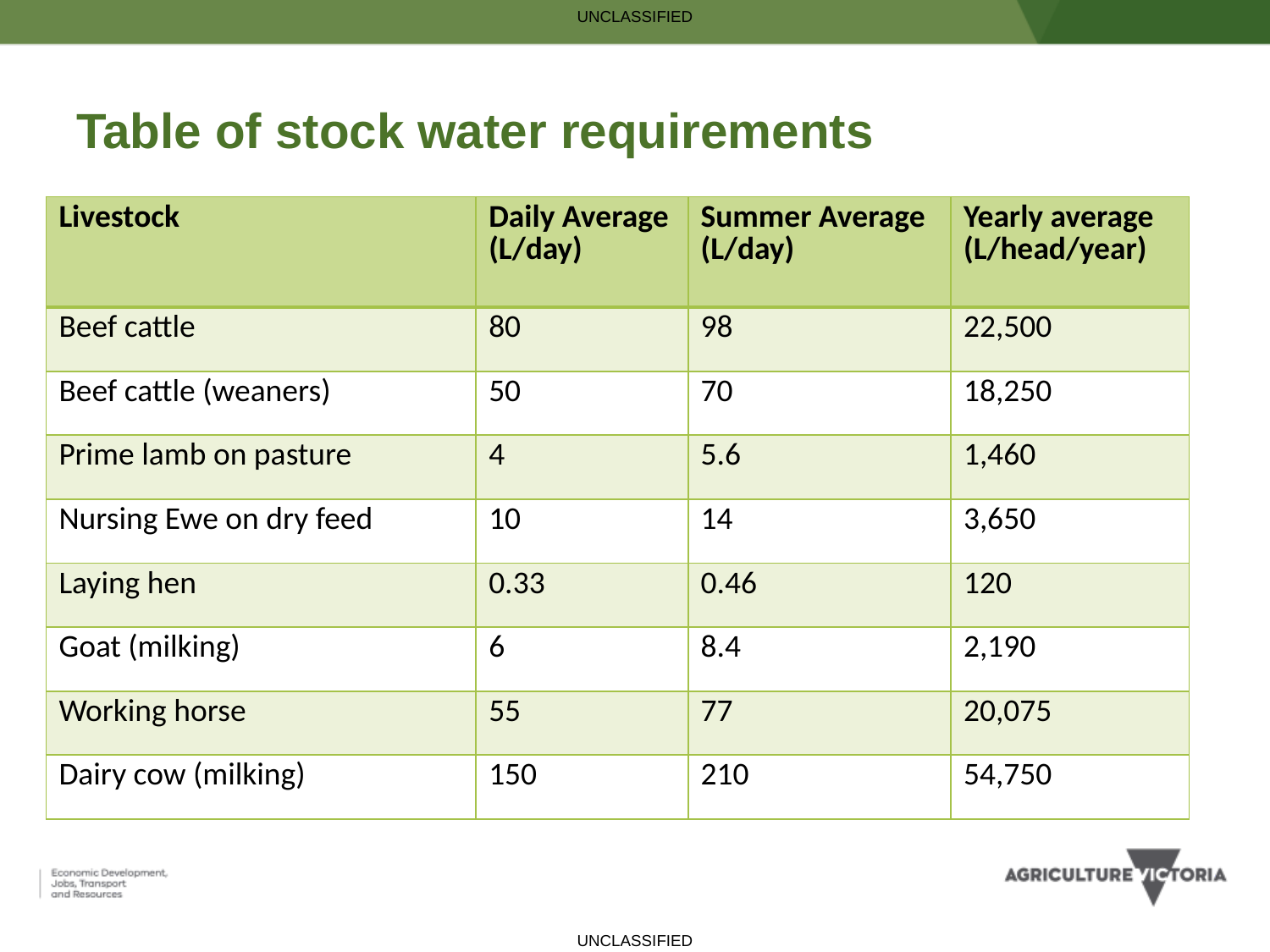

# Table of stock water requirements
| Livestock | Daily Average (L/day) | Summer Average (L/day) | Yearly average (L/head/year) |
| --- | --- | --- | --- |
| Beef cattle | 80 | 98 | 22,500 |
| Beef cattle (weaners) | 50 | 70 | 18,250 |
| Prime lamb on pasture | 4 | 5.6 | 1,460 |
| Nursing Ewe on dry feed | 10 | 14 | 3,650 |
| Laying hen | 0.33 | 0.46 | 120 |
| Goat (milking) | 6 | 8.4 | 2,190 |
| Working horse | 55 | 77 | 20,075 |
| Dairy cow (milking) | 150 | 210 | 54,750 |